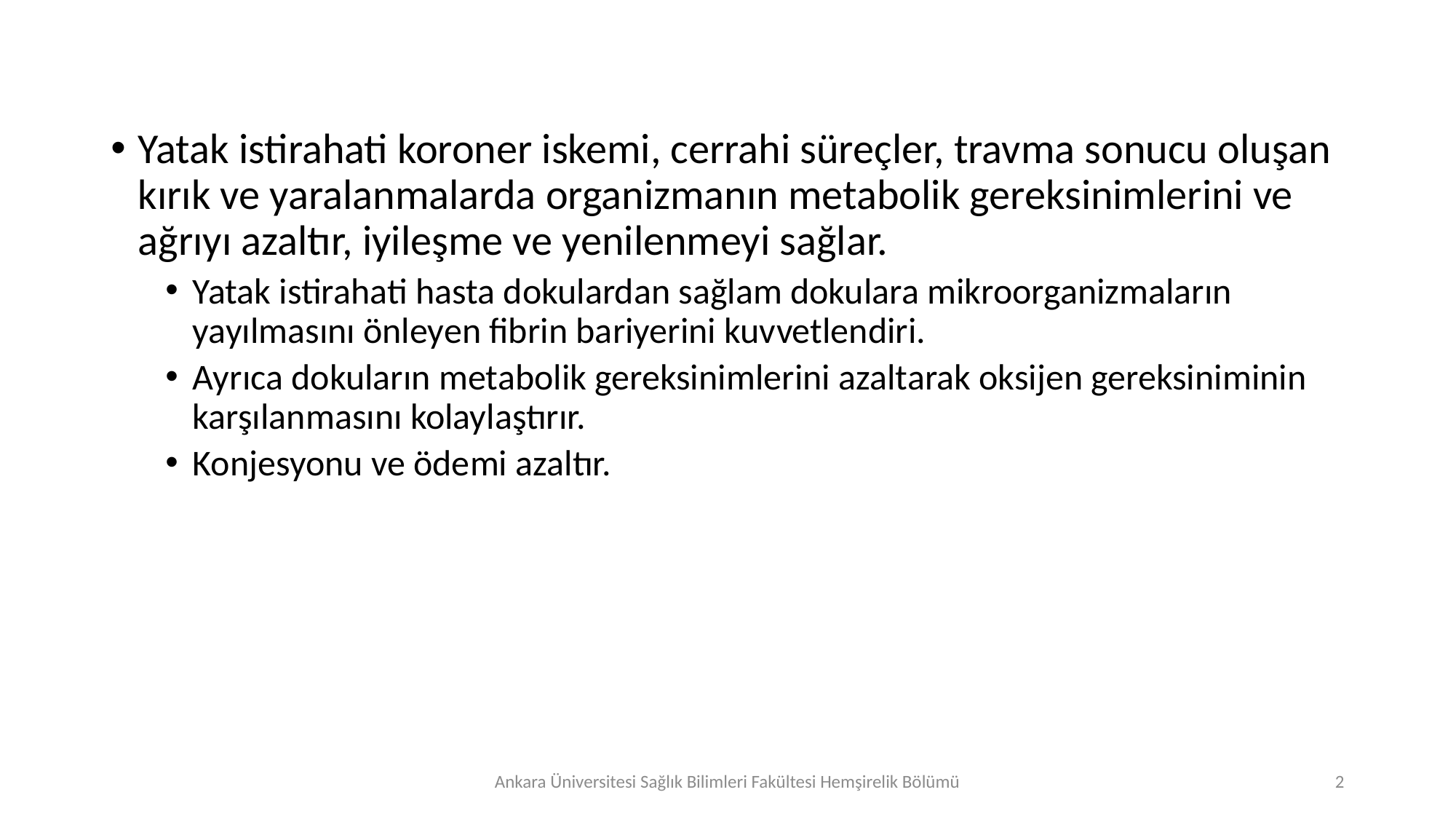

Yatak istirahati koroner iskemi, cerrahi süreçler, travma sonucu oluşan kırık ve yaralanmalarda organizmanın metabolik gereksinimlerini ve ağrıyı azaltır, iyileşme ve yenilenmeyi sağlar.
Yatak istirahati hasta dokulardan sağlam dokulara mikroorganizmaların yayılmasını önleyen fibrin bariyerini kuvvetlendiri.
Ayrıca dokuların metabolik gereksinimlerini azaltarak oksijen gereksiniminin karşılanmasını kolaylaştırır.
Konjesyonu ve ödemi azaltır.
Ankara Üniversitesi Sağlık Bilimleri Fakültesi Hemşirelik Bölümü
2